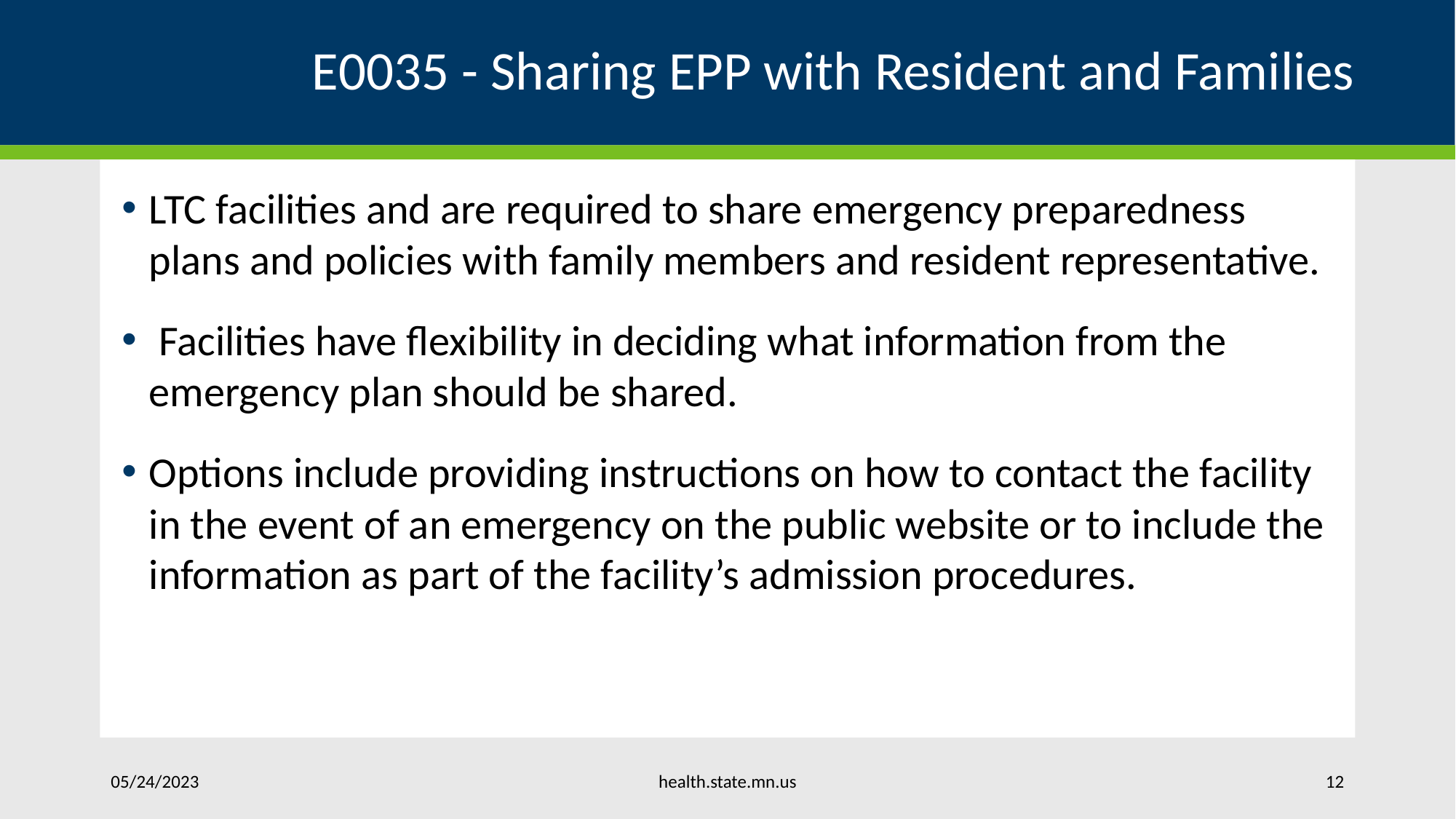

# E0035 - Sharing EPP with Resident and Families
LTC facilities and are required to share emergency preparedness plans and policies with family members and resident representative.
 Facilities have flexibility in deciding what information from the emergency plan should be shared.
Options include providing instructions on how to contact the facility in the event of an emergency on the public website or to include the information as part of the facility’s admission procedures.
health.state.mn.us
05/24/2023
12